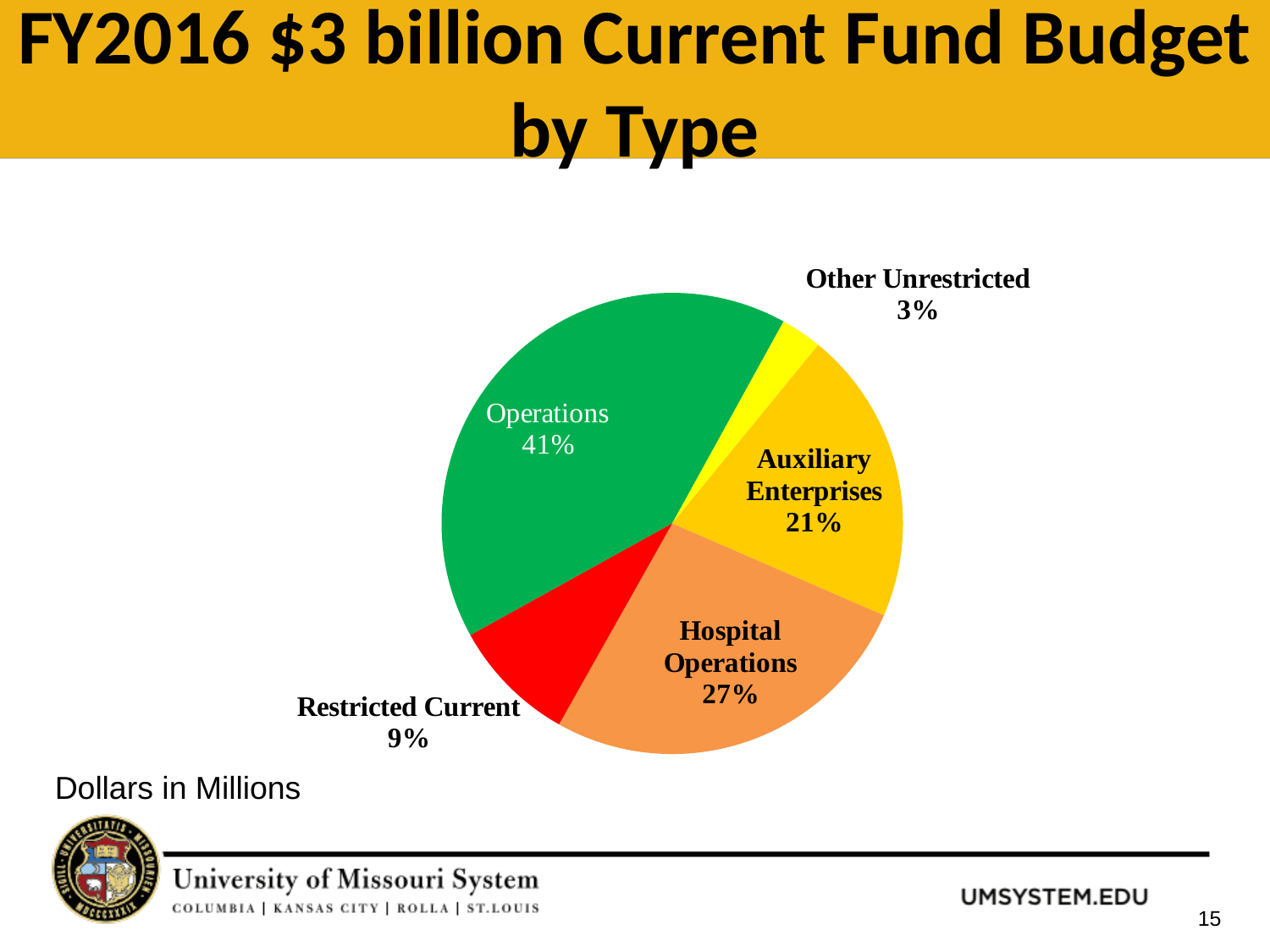

# FY2016 $3 billion Current Fund Budget by Type

### Chart

| Category |  |  |
|---|---|---|
| Operations | 1226.8 | 0.41 |
| Other Unrestricted | 86.49999999999999 | 0.03 |
| Auxiliary Enterprises | 615.8000000000001 | 0.21 |
| Hospital Operations | 795.6 | 0.27 |
| Restricted Current | 262.29999999999995 | 0.09 |
Dollars in Millions